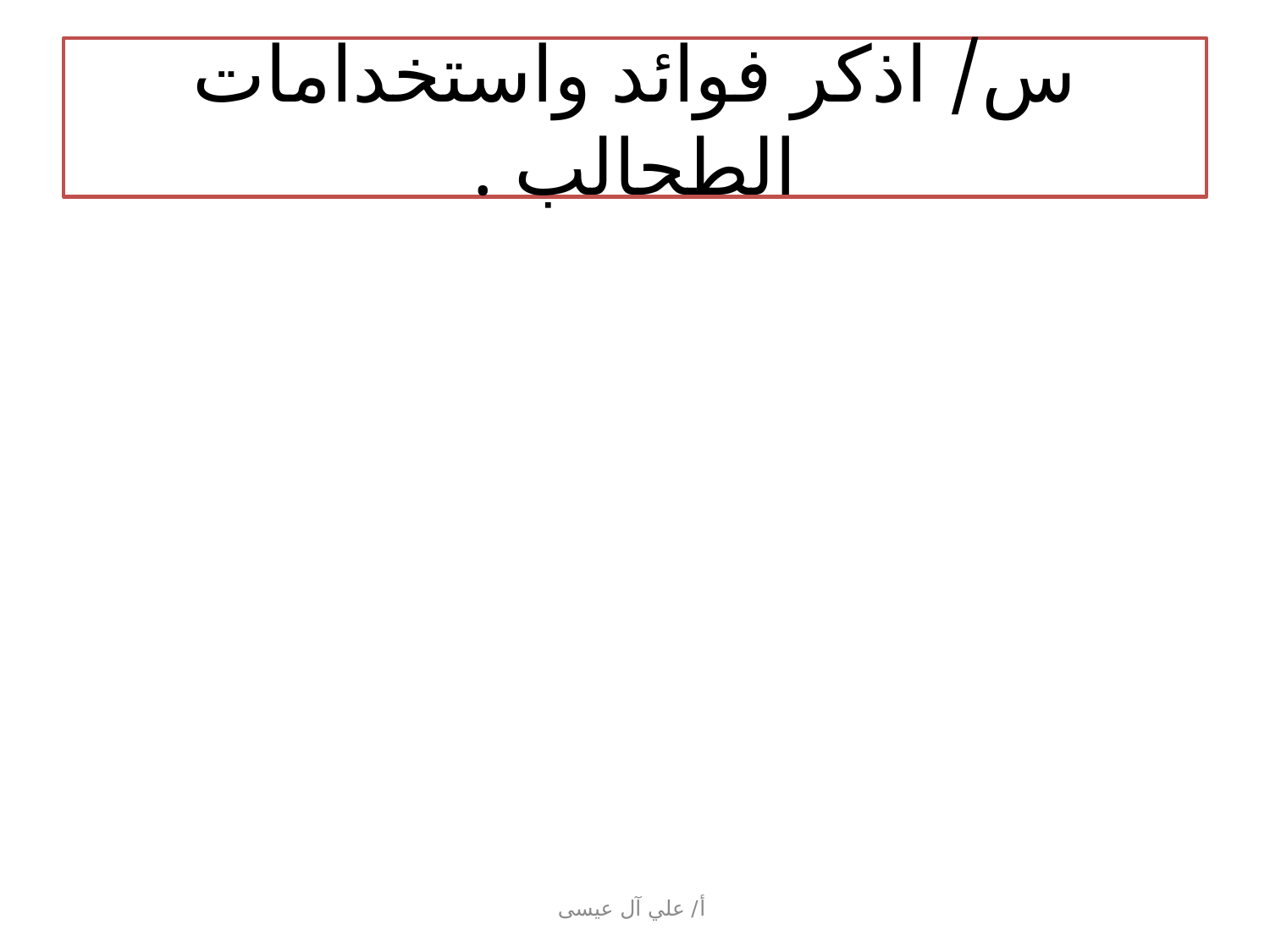

# س/ اذكر فوائد واستخدامات الطحالب .
أ/ علي آل عيسى